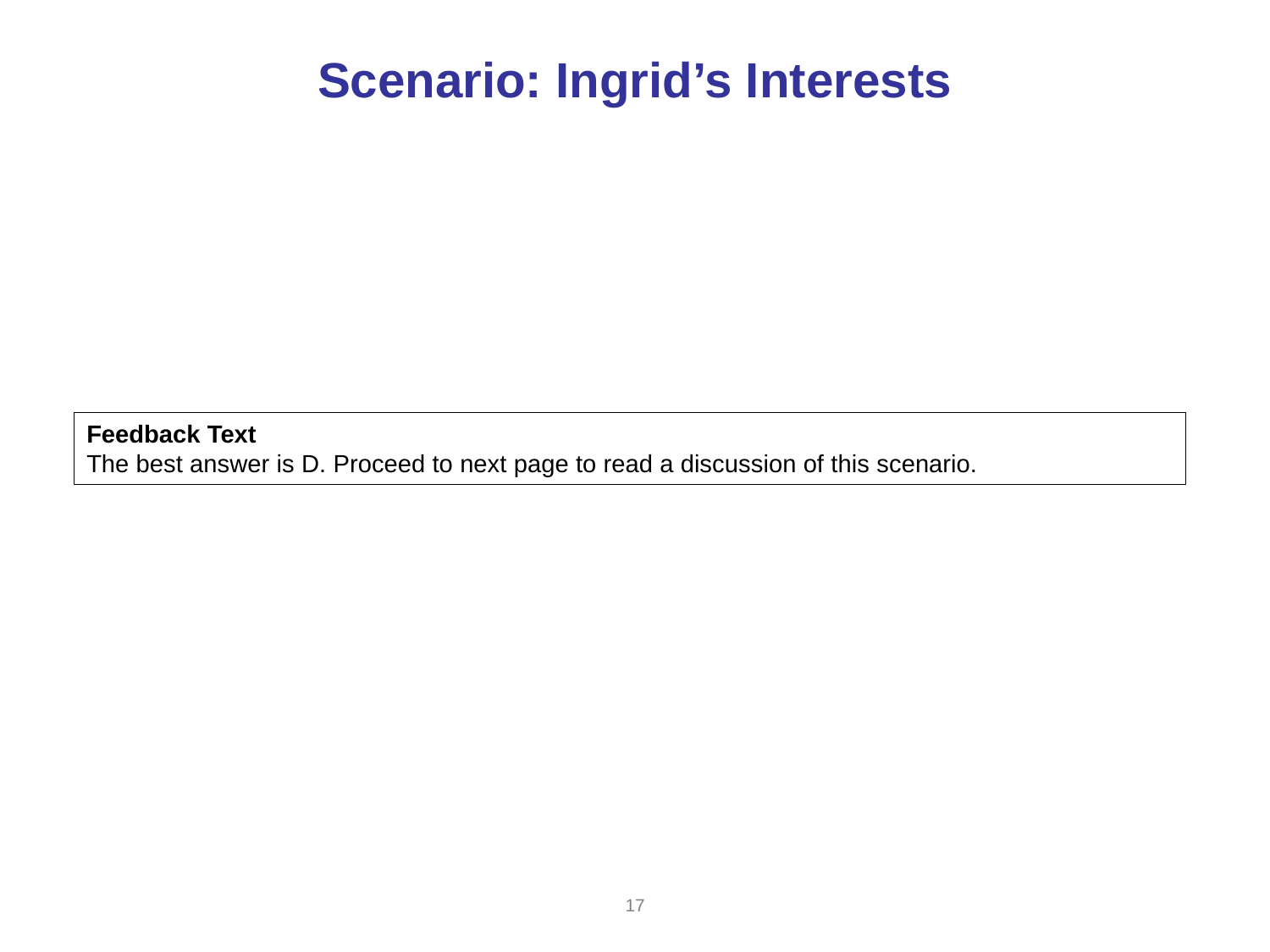

Scenario: Ingrid’s Interests
Feedback Text
The best answer is D. Proceed to next page to read a discussion of this scenario.
17